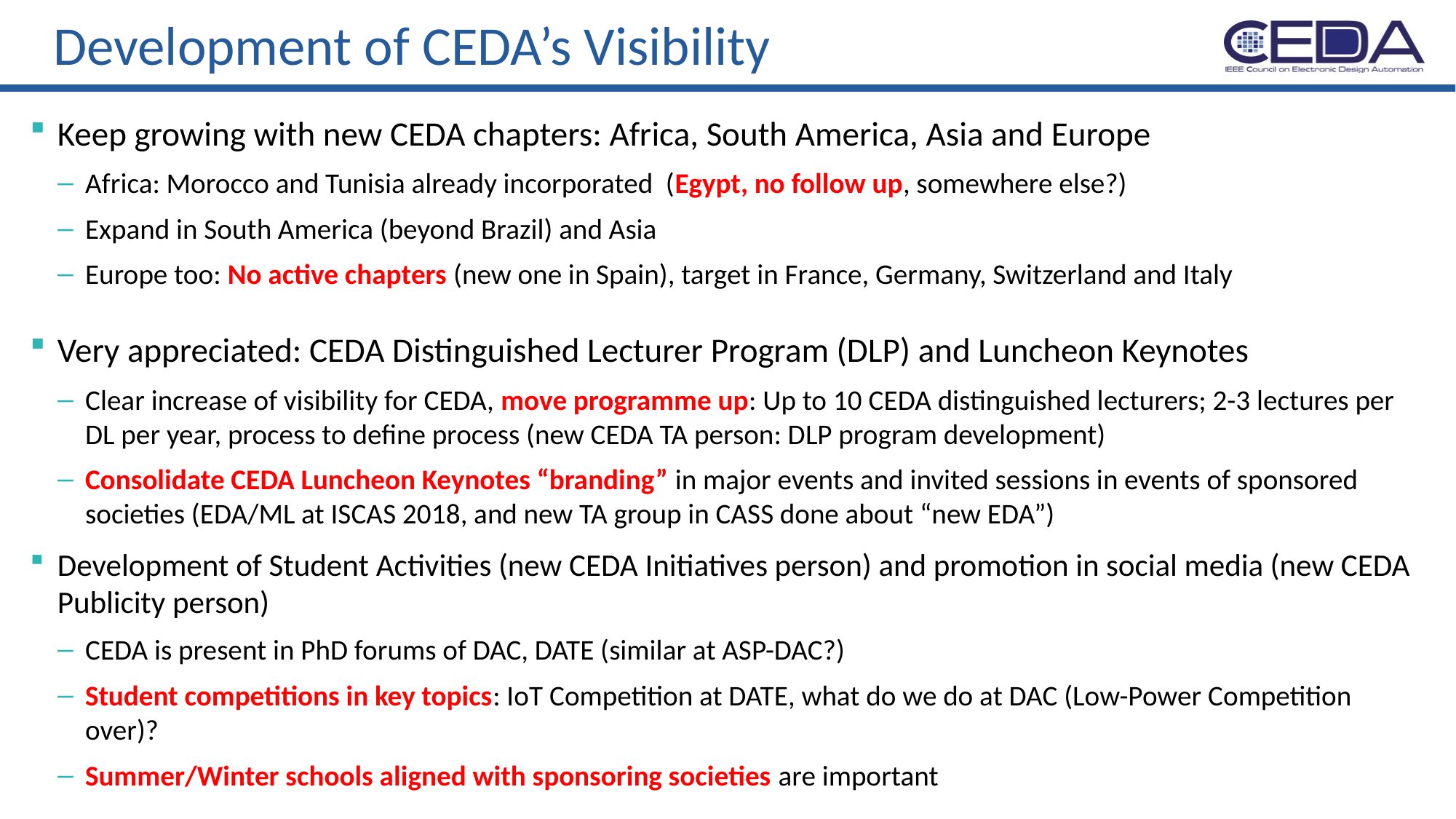

# Development of CEDA’s Visibility
Keep growing with new CEDA chapters: Africa, South America, Asia and Europe
Africa: Morocco and Tunisia already incorporated  (Egypt, no follow up, somewhere else?)
Expand in South America (beyond Brazil) and Asia
Europe too: No active chapters (new one in Spain), target in France, Germany, Switzerland and Italy

Very appreciated: CEDA Distinguished Lecturer Program (DLP) and Luncheon Keynotes
Clear increase of visibility for CEDA, move programme up: Up to 10 CEDA distinguished lecturers; 2-3 lectures per DL per year, process to define process (new CEDA TA person: DLP program development)
Consolidate CEDA Luncheon Keynotes “branding” in major events and invited sessions in events of sponsored societies (EDA/ML at ISCAS 2018, and new TA group in CASS done about “new EDA”)
Development of Student Activities (new CEDA Initiatives person) and promotion in social media (new CEDA Publicity person)
CEDA is present in PhD forums of DAC, DATE (similar at ASP-DAC?)
Student competitions in key topics: IoT Competition at DATE, what do we do at DAC (Low-Power Competition over)?
Summer/Winter schools aligned with sponsoring societies are important